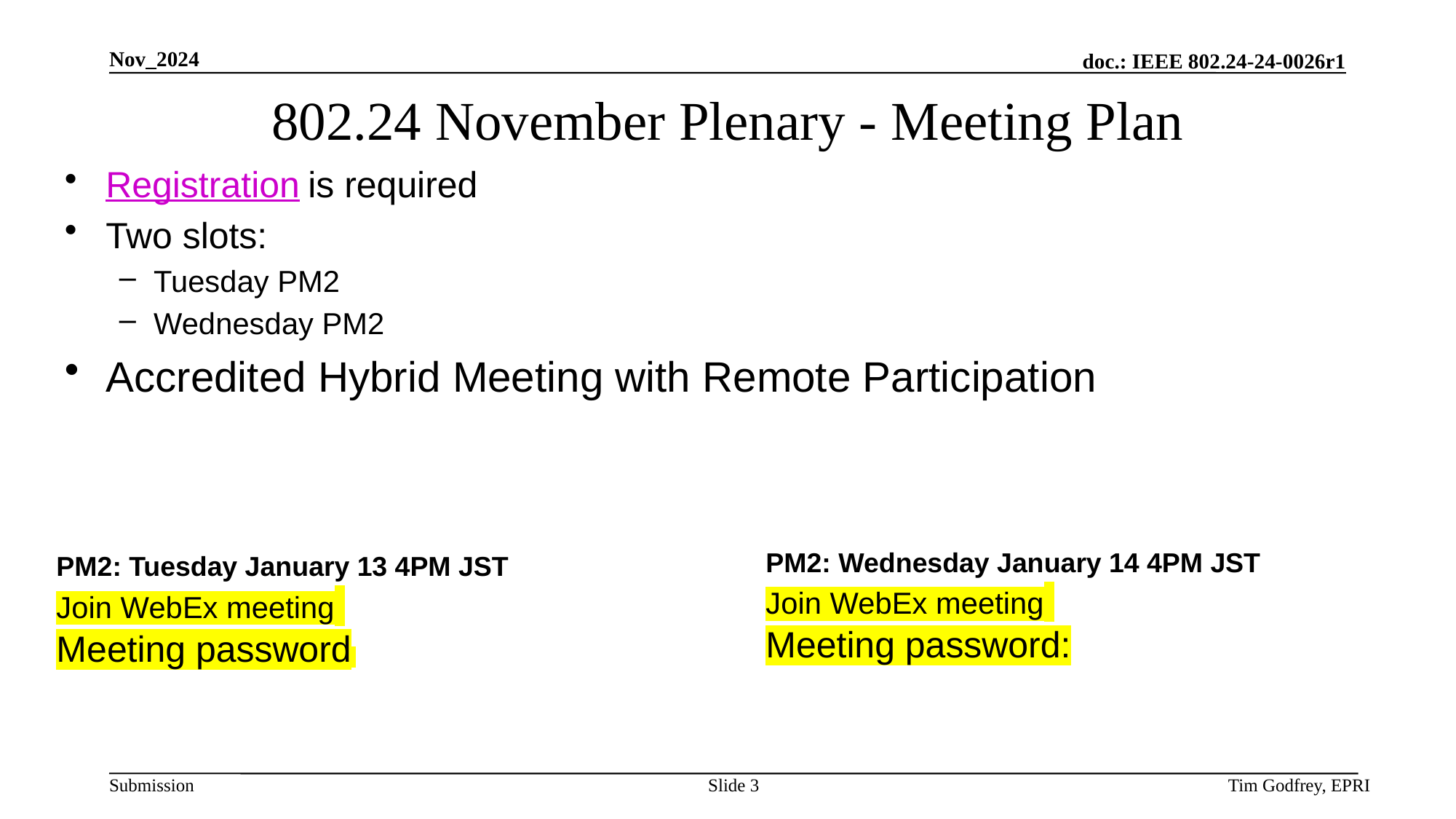

# 802.24 November Plenary - Meeting Plan
Registration is required
Two slots:
Tuesday PM2
Wednesday PM2
Accredited Hybrid Meeting with Remote Participation

PM2: Wednesday January 14 4PM JST
Join WebEx meeting
Meeting password:
PM2: Tuesday January 13 4PM JST
Join WebEx meeting
Meeting password

Slide 3
 Tim Godfrey, EPRI